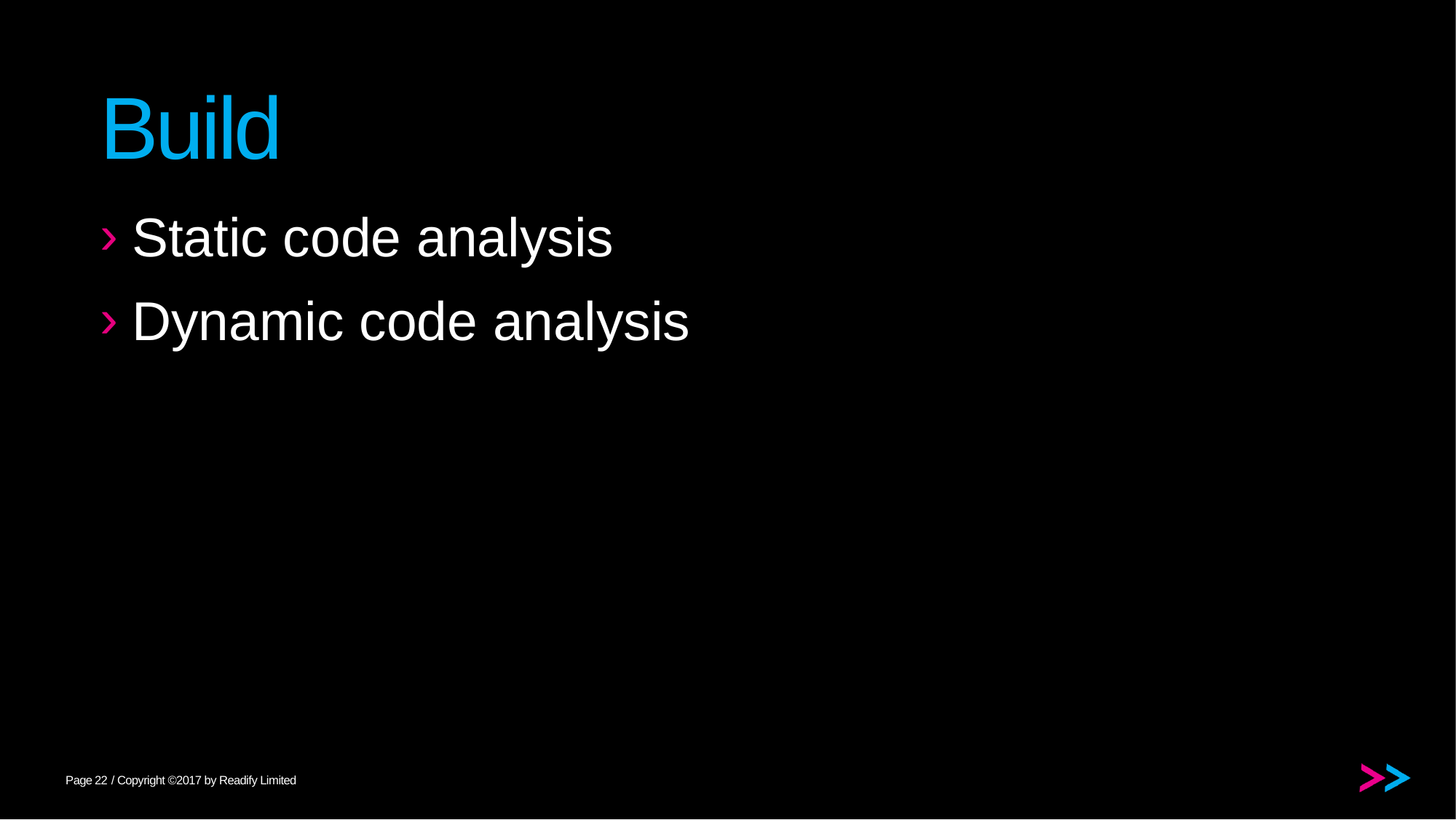

# Build
Static code analysis
Dynamic code analysis
22
/ Copyright ©2017 by Readify Limited